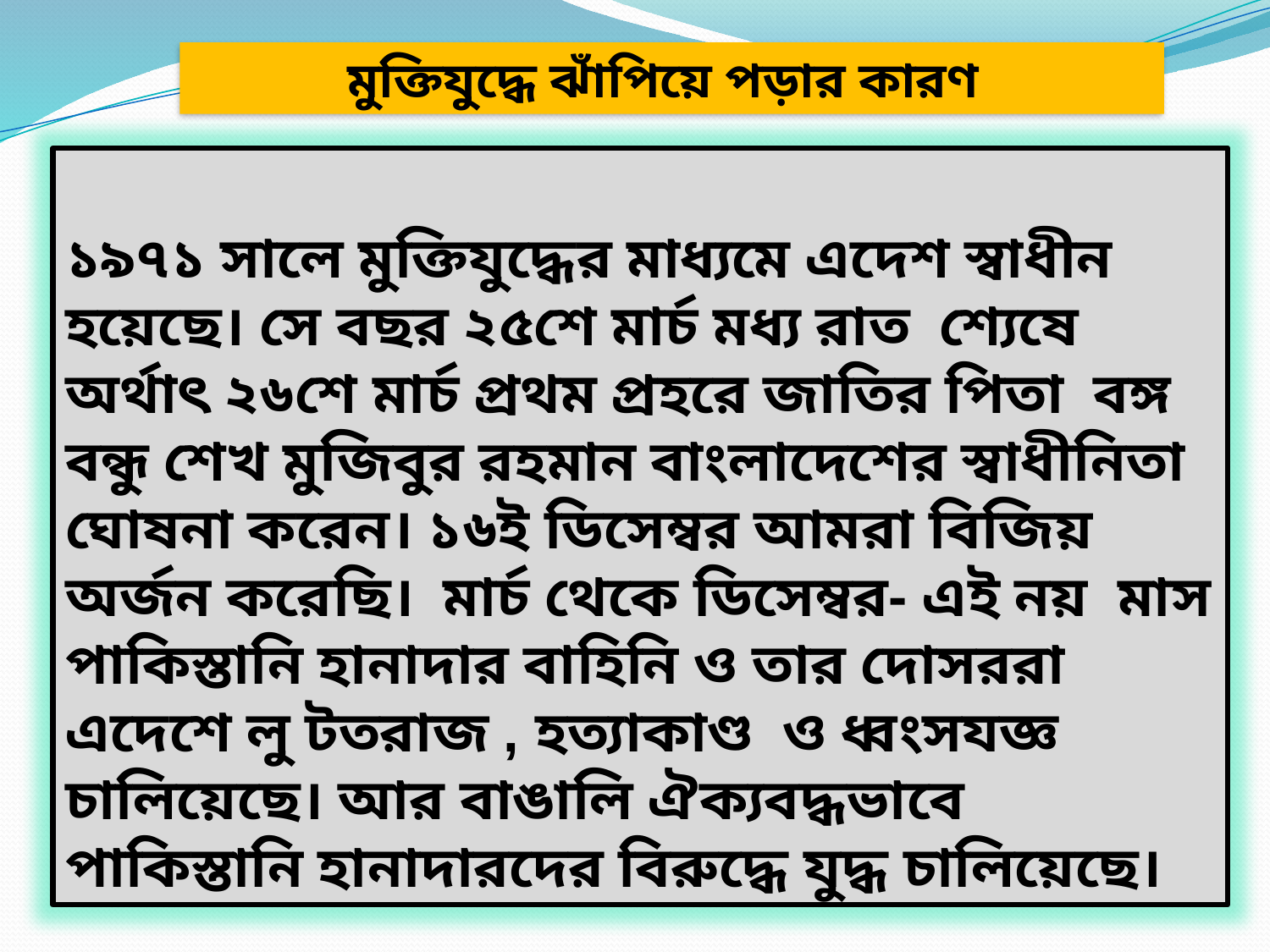

মুক্তিযুদ্ধে ঝাঁপিয়ে পড়ার কারণ

১৯৭১ সালে মুক্তিযুদ্ধের মাধ্যমে এদেশ স্বাধীন হয়েছে। সে বছর ২৫শে মার্চ মধ্য রাত  শ্যেষে অর্থাৎ ২৬শে মার্চ প্রথম প্রহরে জাতির পিতা  বঙ্গ বন্ধু শেখ মুজিবুর রহমান বাংলাদেশের স্বাধীনিতা ঘোষনা করেন। ১৬ই ডিসেম্বর আমরা বিজিয় অর্জন করেছি।  মার্চ থেকে ডিসেম্বর- এই নয়  মাস পাকিস্তানি হানাদার বাহিনি ও তার দোসররা এদেশে লু টতরাজ , হত্যাকাণ্ড  ও ধ্বংসযজ্ঞ চালিয়েছে। আর বাঙালি ঐক্যবদ্ধভাবে পাকিস্তানি হানাদারদের বিরুদ্ধে যুদ্ধ চালিয়েছে।